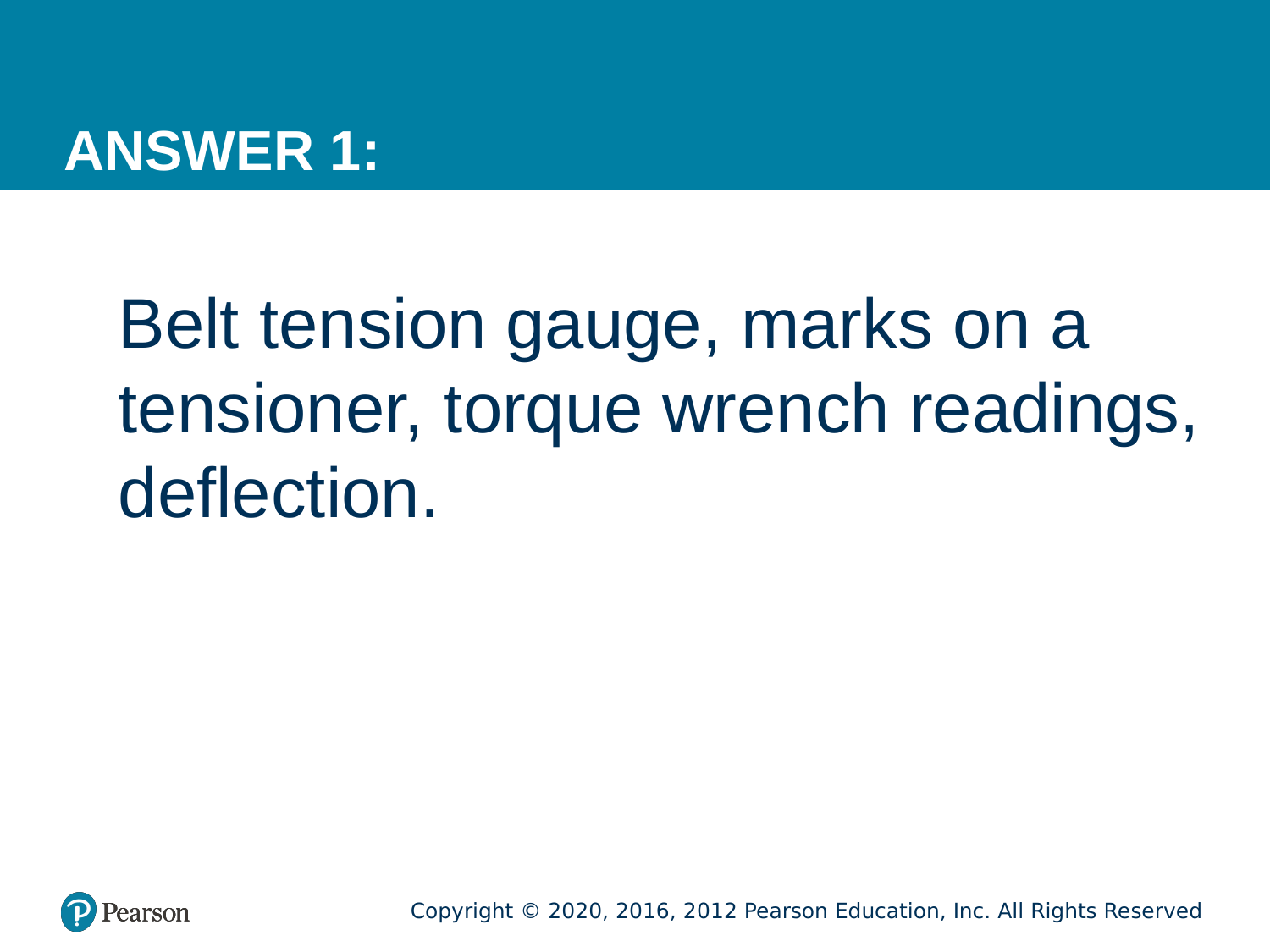

# ANSWER 1:
Belt tension gauge, marks on a tensioner, torque wrench readings, deflection.